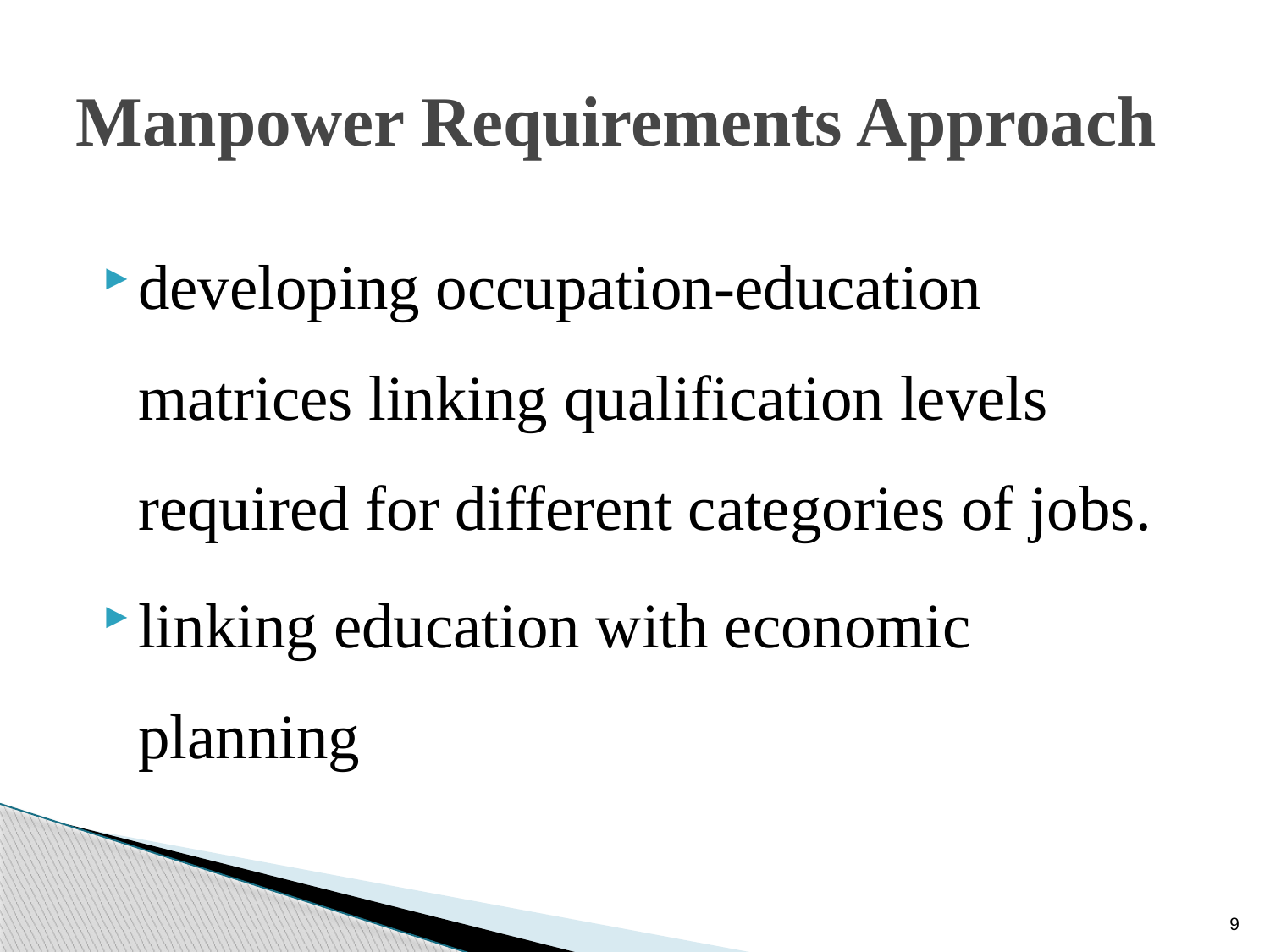

# Manpower Requirements Approach
developing occupation-education matrices linking qualification levels required for different categories of jobs.
linking education with economic planning
9